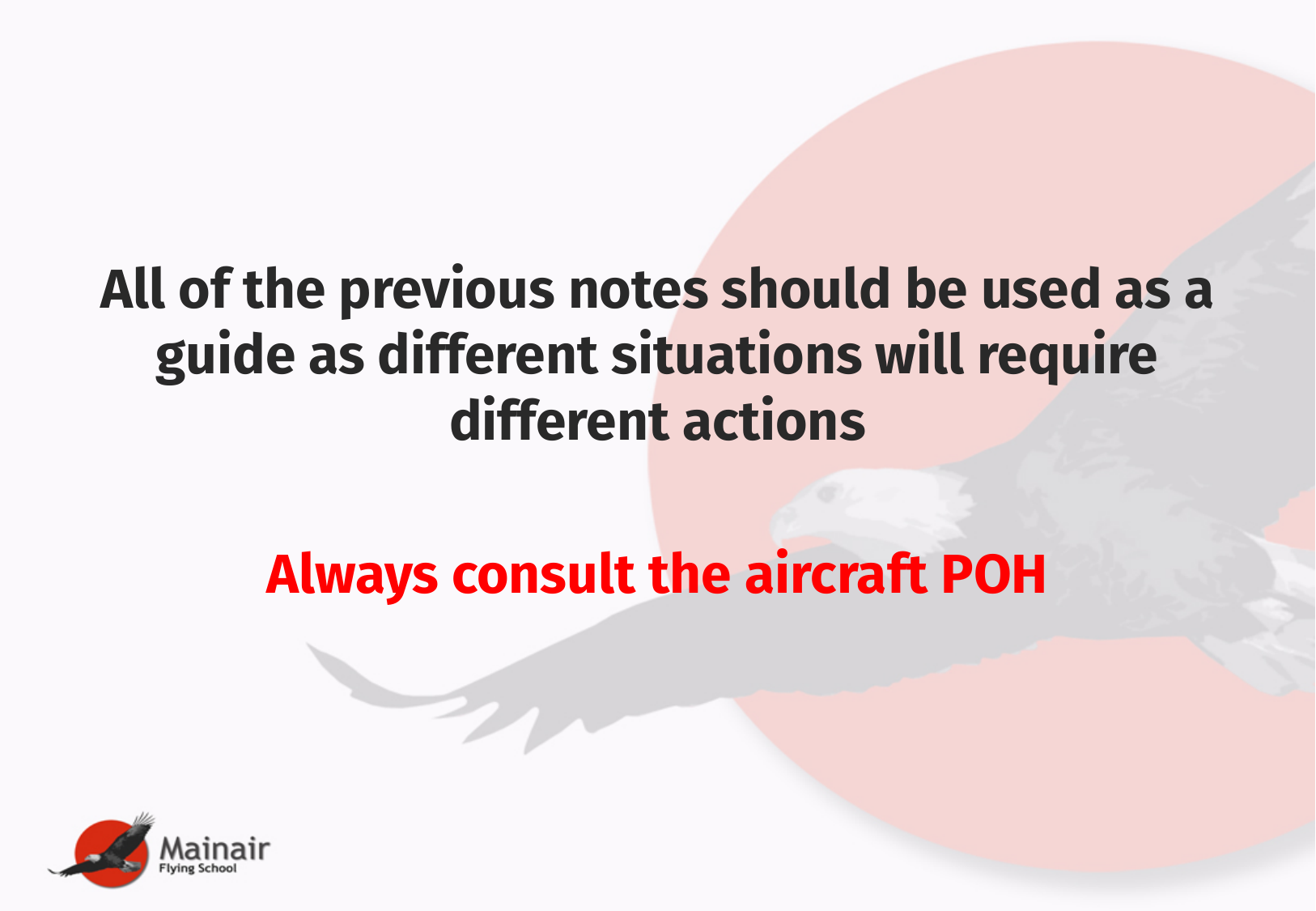

#

All of the previous notes should be used as a guide as different situations will require different actions

Always consult the aircraft POH